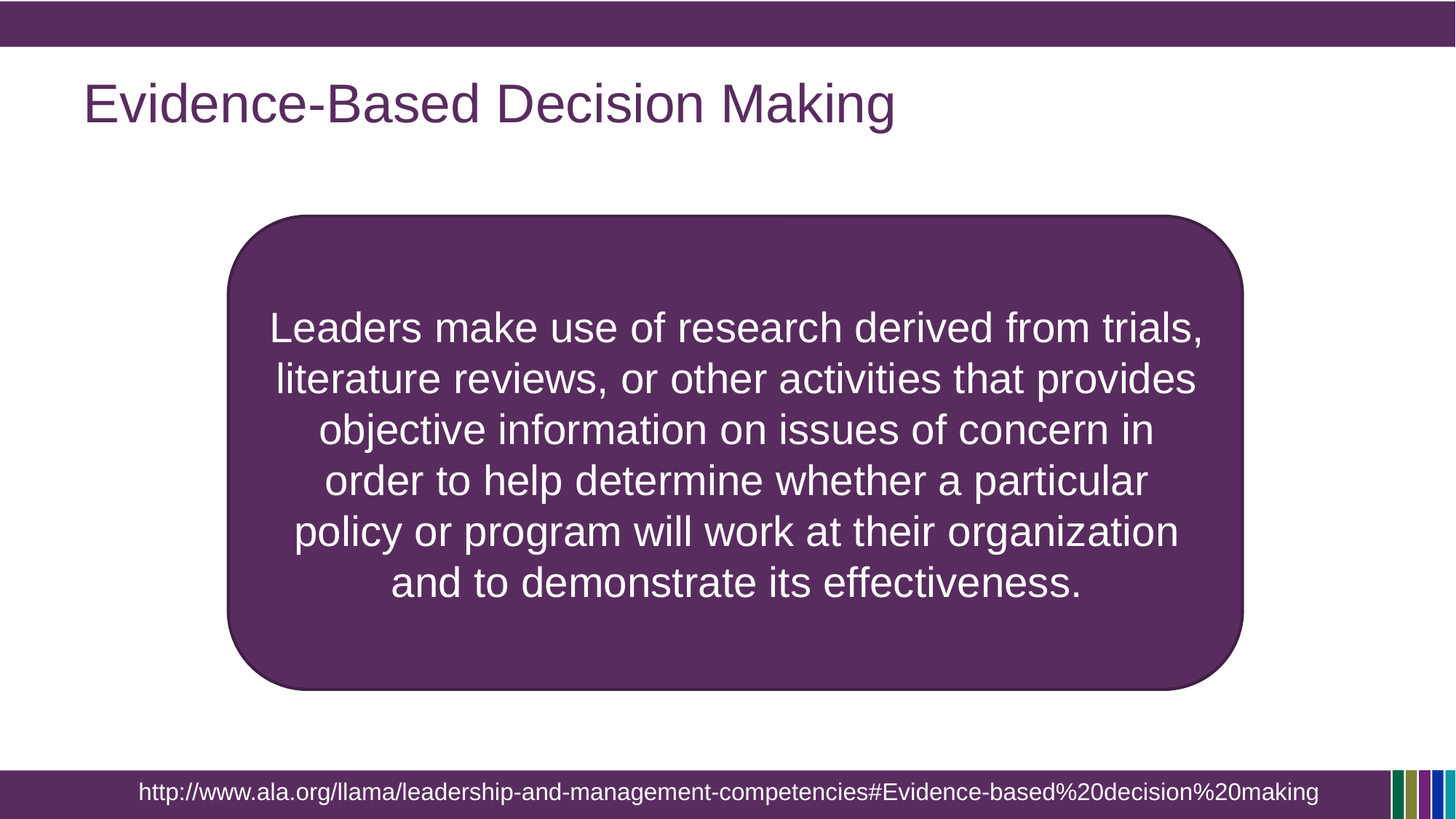

# Evidence-Based Decision Making
Leaders make use of research derived from trials, literature reviews, or other activities that provides objective information on issues of concern in order to help determine whether a particular policy or program will work at their organization and to demonstrate its effectiveness.
http://www.ala.org/llama/leadership-and-management-competencies#Evidence-based%20decision%20making
http://www.ala.org/llama/leadership-and-management-competencies#Evidence-based%20decision%20making